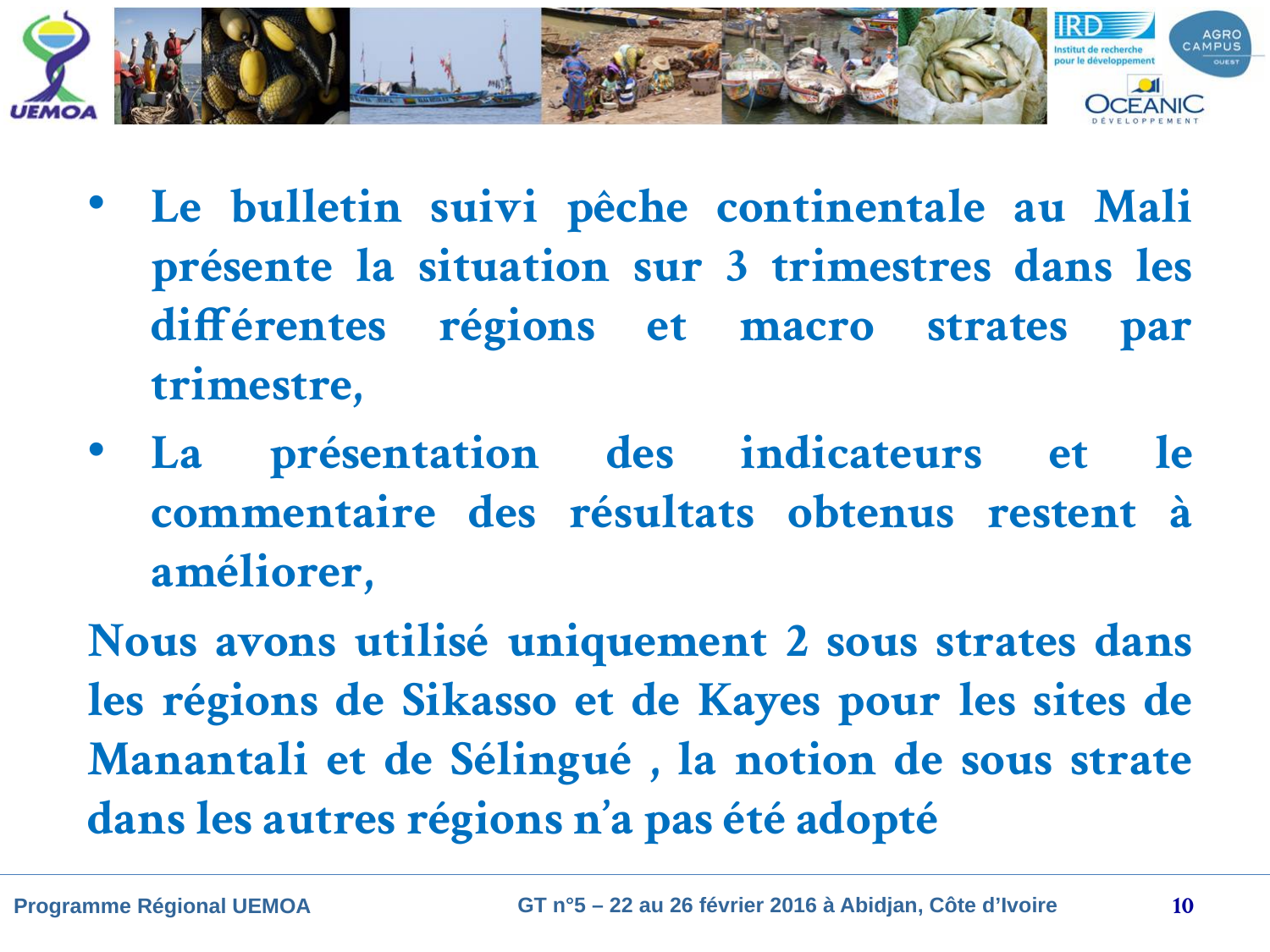

Le bulletin suivi pêche continentale au Mali présente la situation sur 3 trimestres dans les différentes régions et macro strates par trimestre,
La présentation des indicateurs et le commentaire des résultats obtenus restent à améliorer,
Nous avons utilisé uniquement 2 sous strates dans les régions de Sikasso et de Kayes pour les sites de Manantali et de Sélingué , la notion de sous strate dans les autres régions n’a pas été adopté
10
GT n°5 – 22 au 26 février 2016 à Abidjan, Côte d’Ivoire
Programme Régional UEMOA